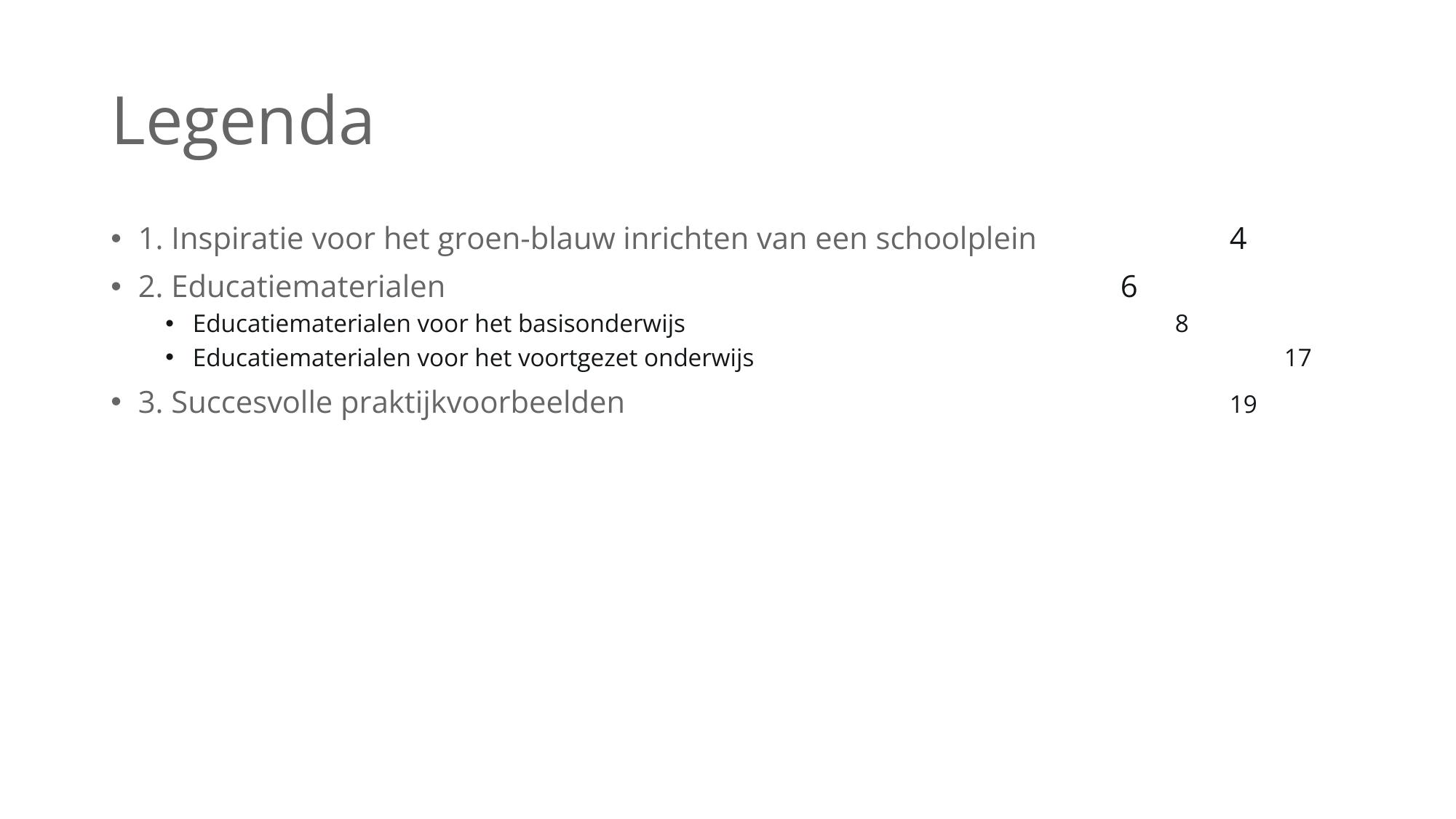

# Legenda
1. Inspiratie voor het groen-blauw inrichten van een schoolplein		4
2. Educatiematerialen							6
Educatiematerialen voor het basisonderwijs					8
Educatiematerialen voor het voortgezet onderwijs					17
3. Succesvolle praktijkvoorbeelden						19